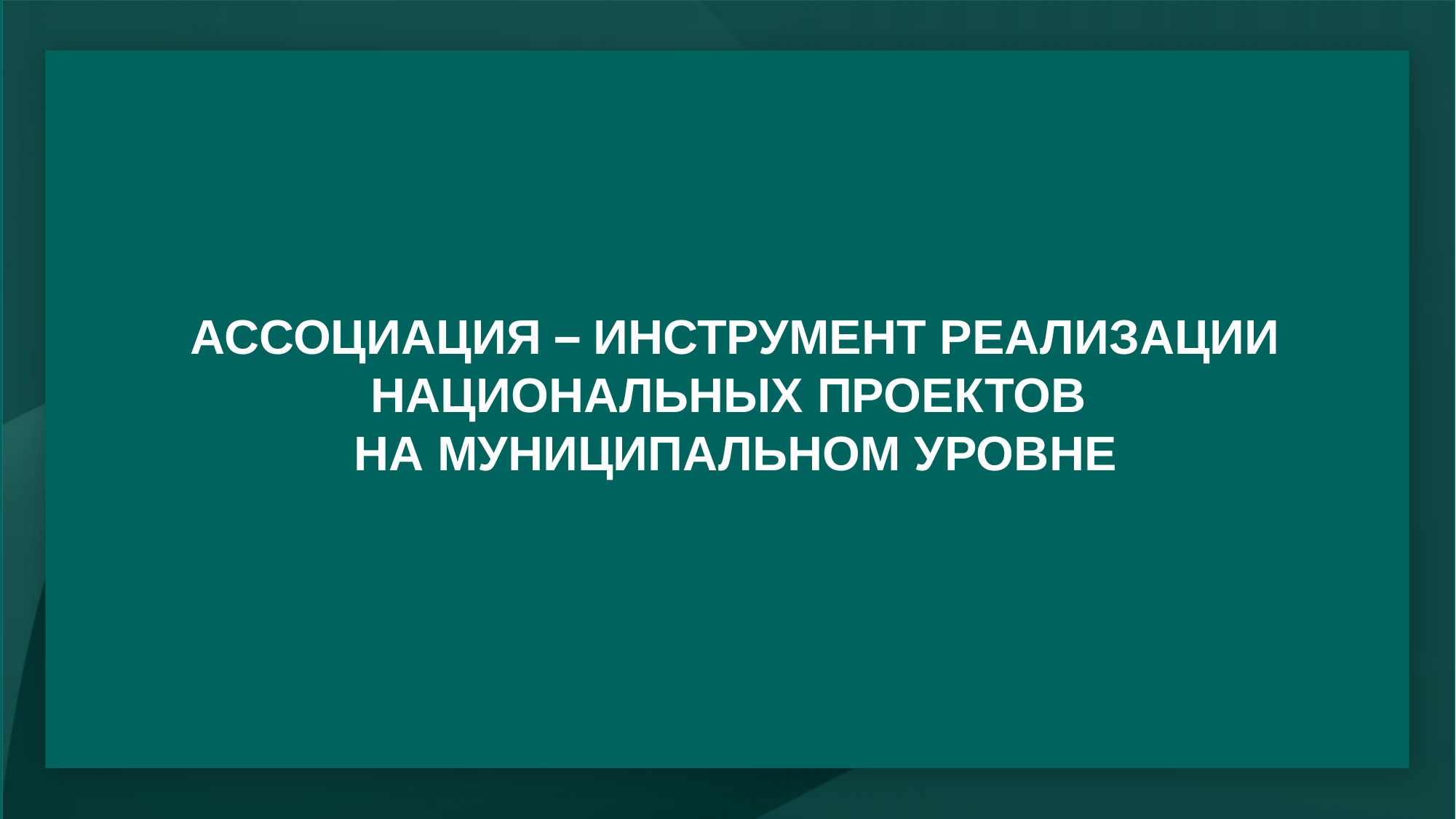

АССОЦИАЦИЯ – ИНСТРУМЕНТ РЕАЛИЗАЦИИ НАЦИОНАЛЬНЫХ ПРОЕКТОВ
НА МУНИЦИПАЛЬНОМ УРОВНЕ